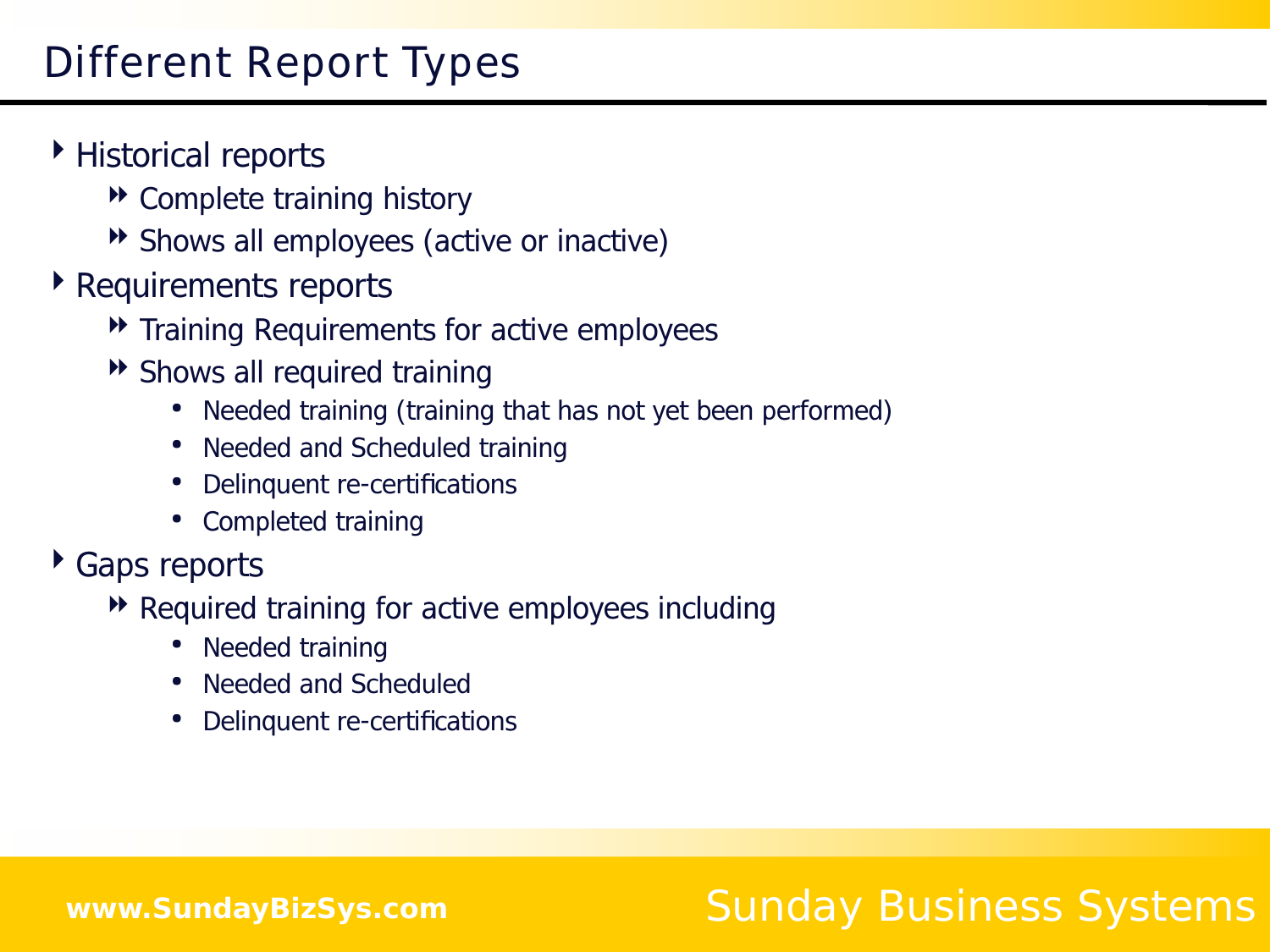

# Different Report Types
Historical reports
Complete training history
Shows all employees (active or inactive)
Requirements reports
Training Requirements for active employees
Shows all required training
Needed training (training that has not yet been performed)
Needed and Scheduled training
Delinquent re-certifications
Completed training
Gaps reports
Required training for active employees including
Needed training
Needed and Scheduled
Delinquent re-certifications